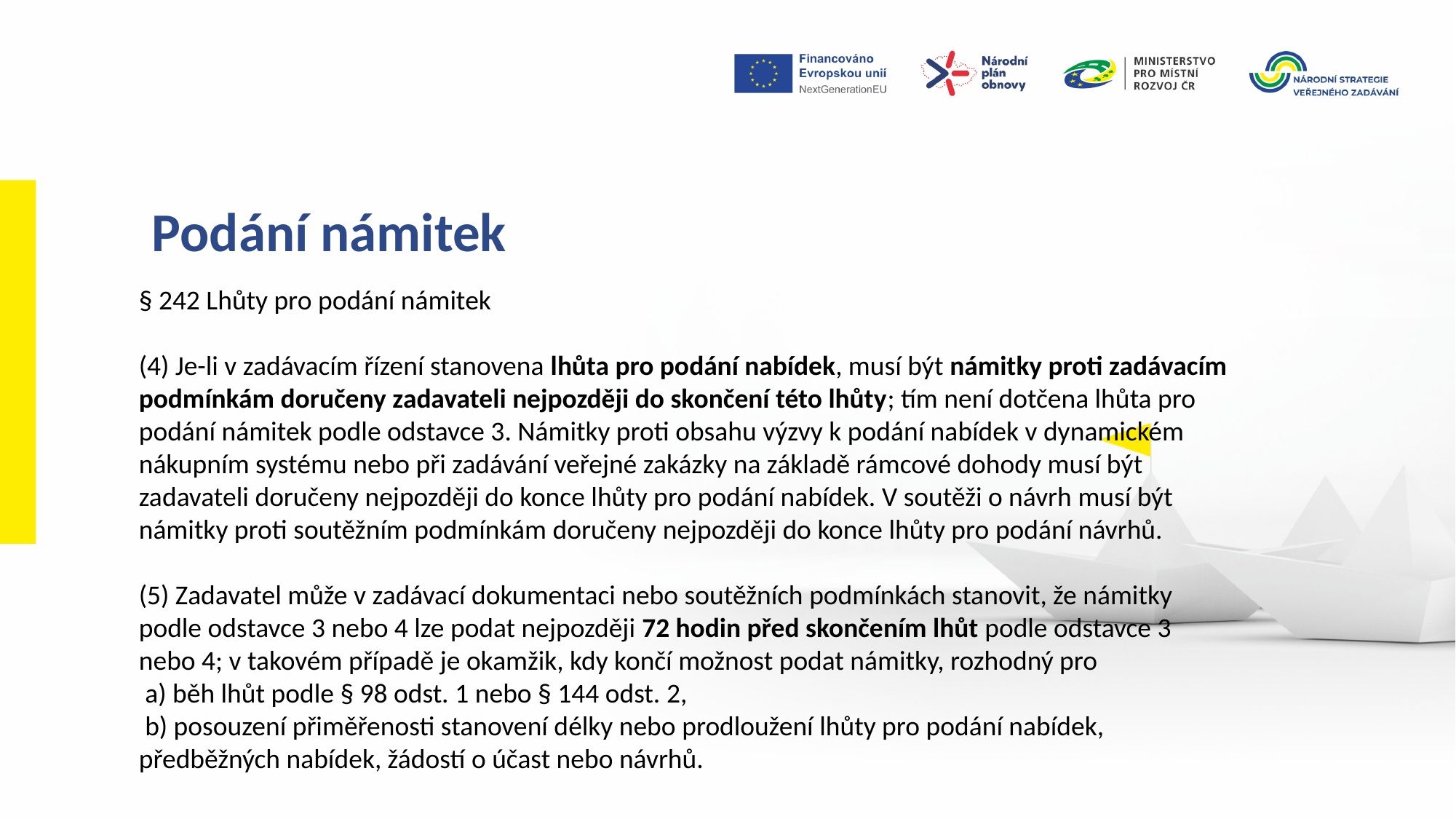

Podání námitek
§ 242 Lhůty pro podání námitek

(4) Je-li v zadávacím řízení stanovena lhůta pro podání nabídek, musí být námitky proti zadávacím podmínkám doručeny zadavateli nejpozději do skončení této lhůty; tím není dotčena lhůta pro podání námitek podle odstavce 3. Námitky proti obsahu výzvy k podání nabídek v dynamickém nákupním systému nebo při zadávání veřejné zakázky na základě rámcové dohody musí být zadavateli doručeny nejpozději do konce lhůty pro podání nabídek. V soutěži o návrh musí být námitky proti soutěžním podmínkám doručeny nejpozději do konce lhůty pro podání návrhů.

(5) Zadavatel může v zadávací dokumentaci nebo soutěžních podmínkách stanovit, že námitky podle odstavce 3 nebo 4 lze podat nejpozději 72 hodin před skončením lhůt podle odstavce 3 nebo 4; v takovém případě je okamžik, kdy končí možnost podat námitky, rozhodný pro
 a) běh lhůt podle § 98 odst. 1 nebo § 144 odst. 2,
 b) posouzení přiměřenosti stanovení délky nebo prodloužení lhůty pro podání nabídek, předběžných nabídek, žádostí o účast nebo návrhů.